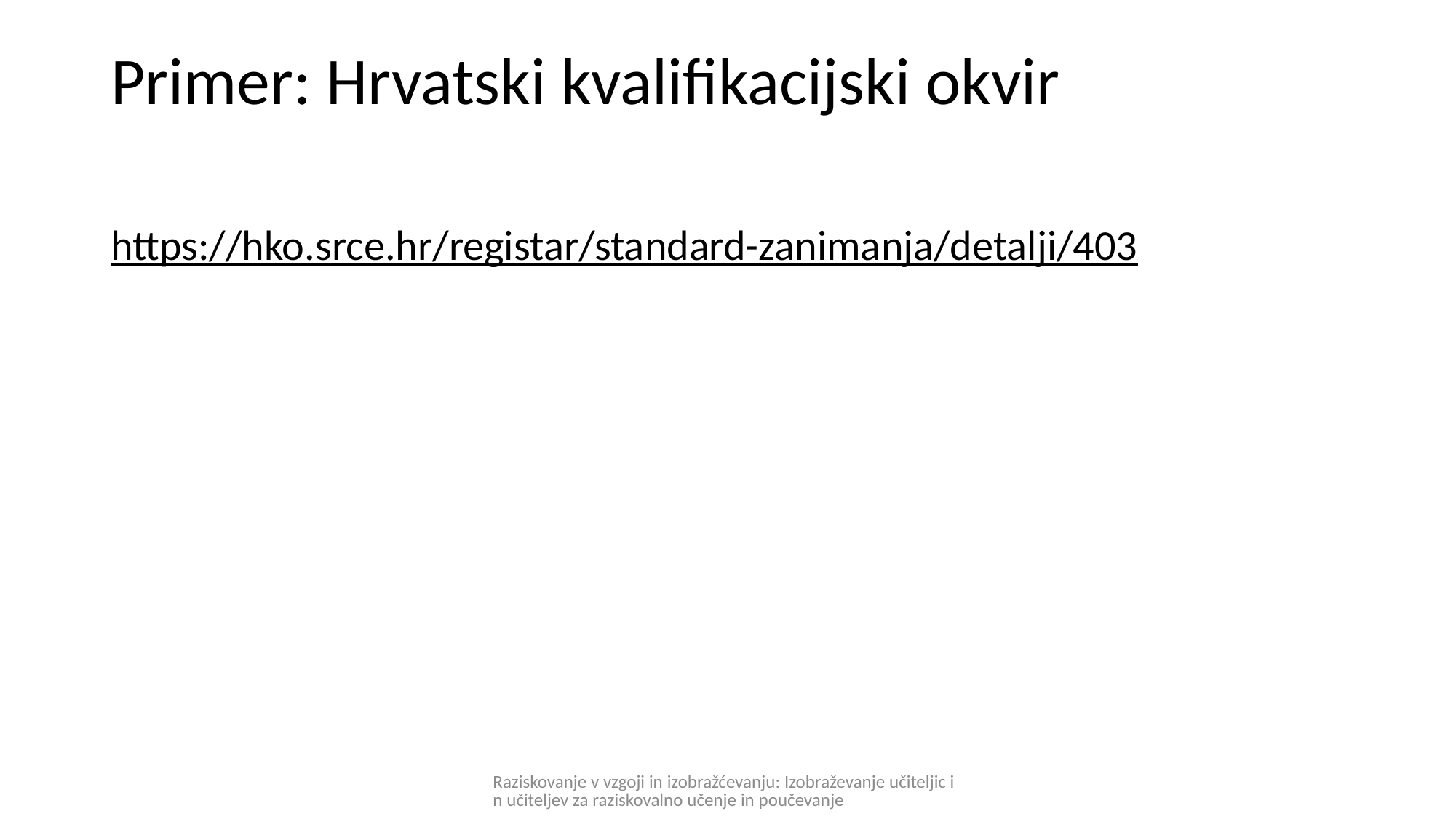

# Primer: Hrvatski kvalifikacijski okvir
https://hko.srce.hr/registar/standard-zanimanja/detalji/403
Raziskovanje v vzgoji in izobražćevanju: Izobraževanje učiteljic in učiteljev za raziskovalno učenje in poučevanje